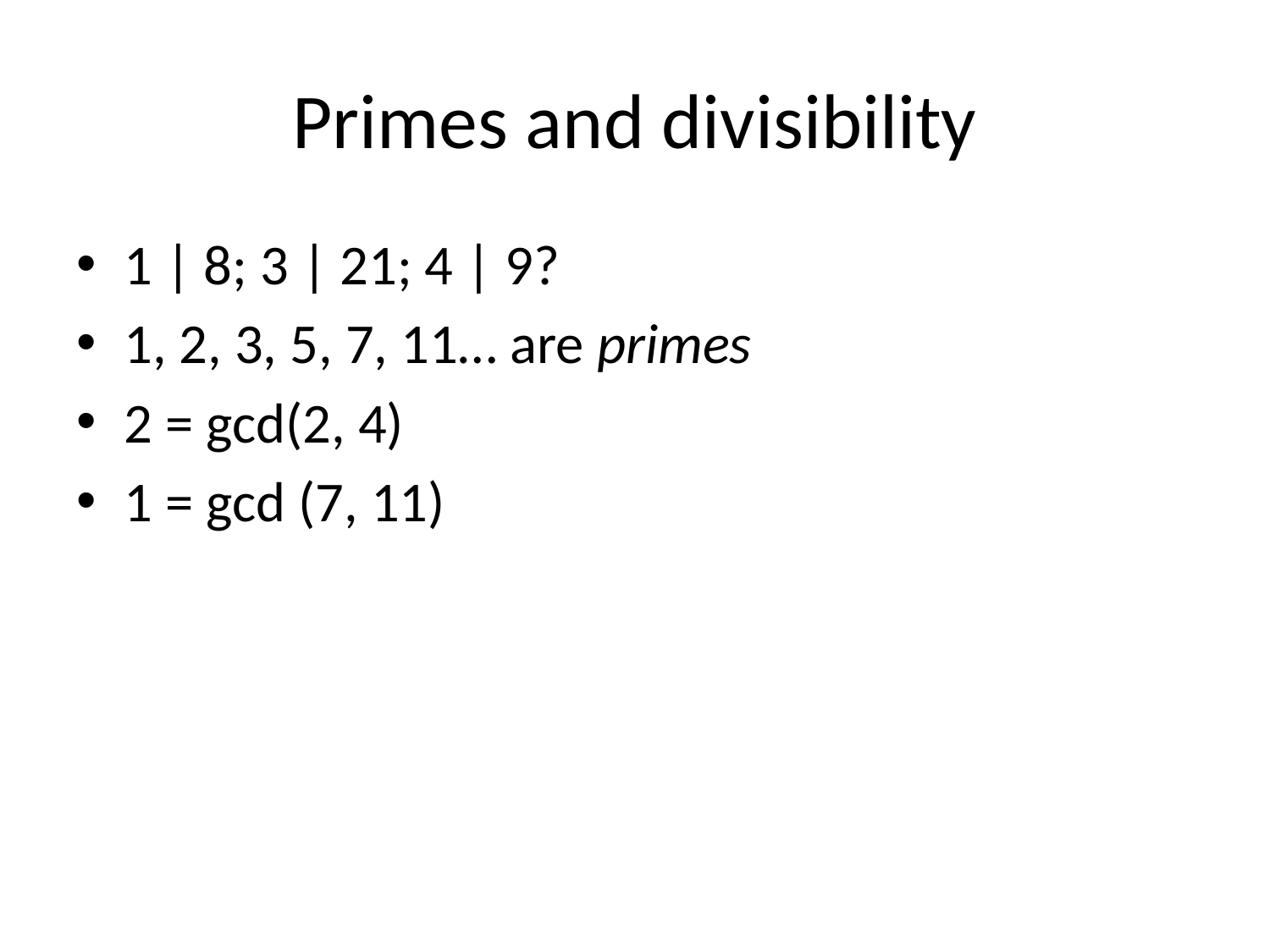

# Primes and divisibility
1 | 8; 3 | 21; 4 | 9?
1, 2, 3, 5, 7, 11… are primes
2 = gcd(2, 4)
1 = gcd (7, 11)